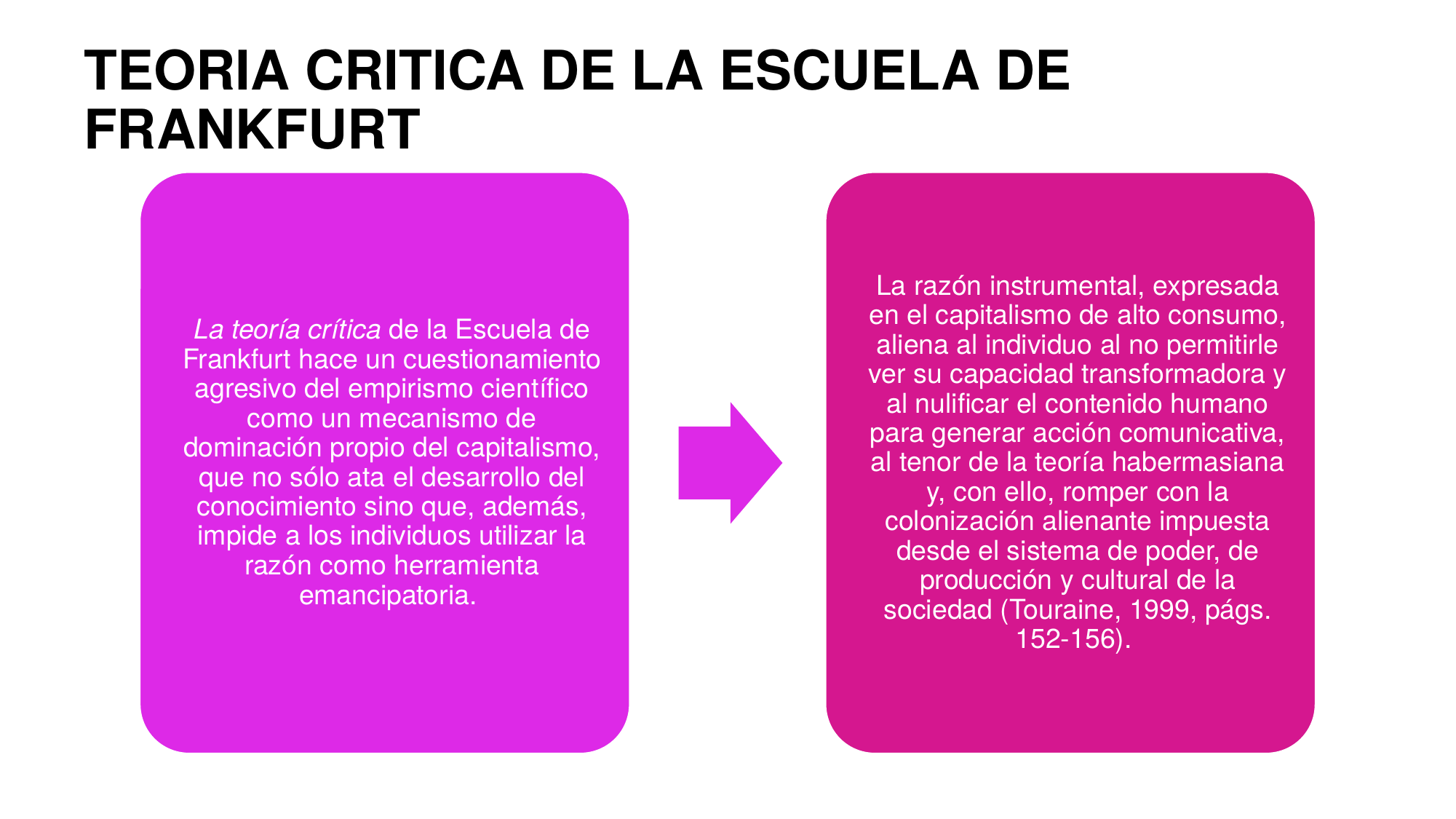

# TEORIA CRITICA DE LA ESCUELA DE FRANKFURT
La teoría crítica de la Escuela de Frankfurt hace un cuestionamiento agresivo del empirismo científico como un mecanismo de dominación propio del capitalismo, que no sólo ata el desarrollo del conocimiento sino que, además, impide a los individuos utilizar la razón como herramienta emancipatoria.

La razón instrumental, expresada en el capitalismo de alto consumo, aliena al individuo al no permitirle ver su capacidad transformadora y al nulificar el contenido humano para generar acción comunicativa, al tenor de la teoría habermasiana y, con ello, romper con la colonización alienante impuesta desde el sistema de poder, de producción y cultural de la sociedad (Touraine, 1999, págs. 152-156).